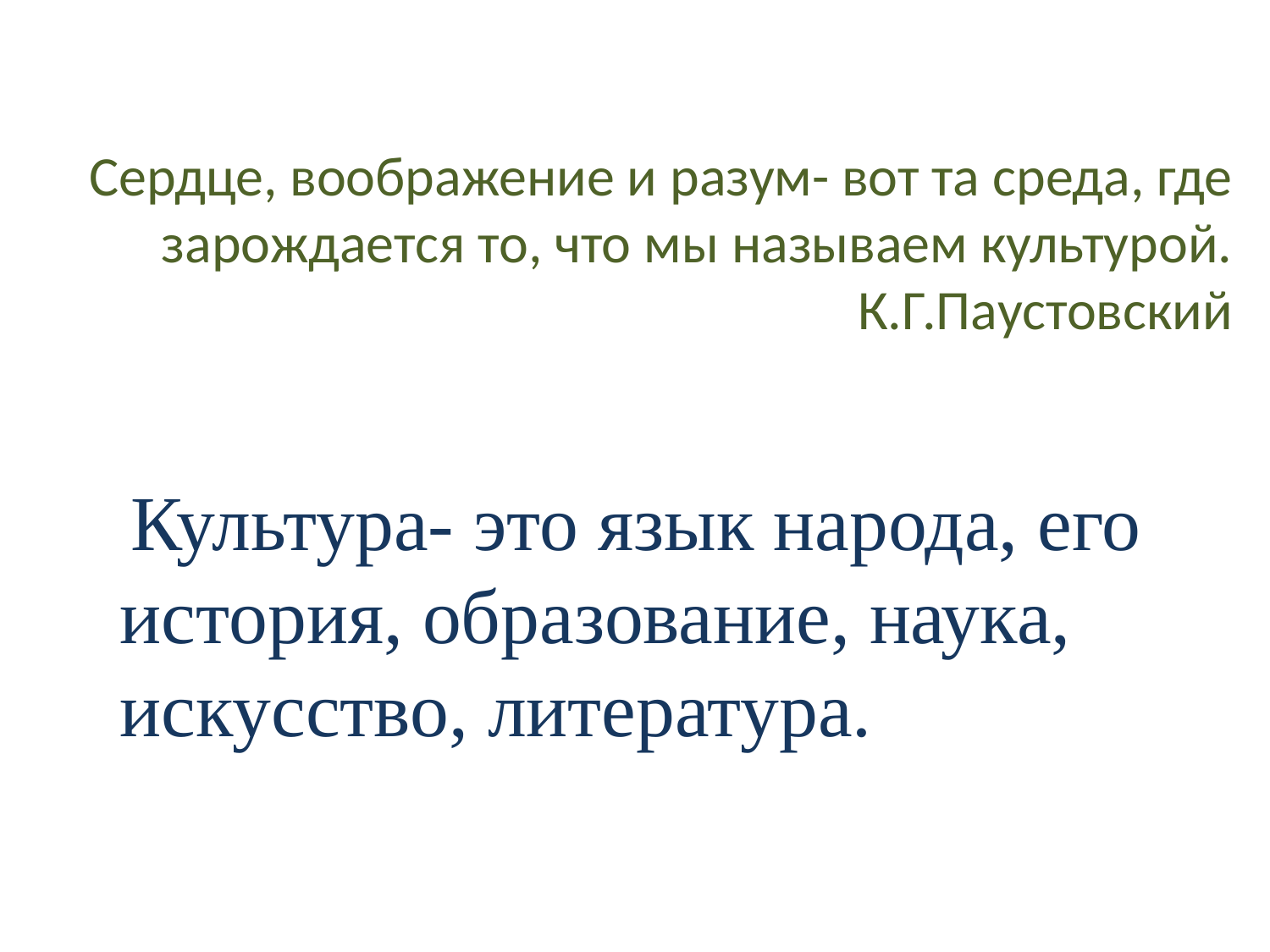

# Сердце, воображение и разум- вот та среда, где зарождается то, что мы называем культурой. К.Г.Паустовский
   Культура- это язык народа, его история, образование, наука, искусство, литература.